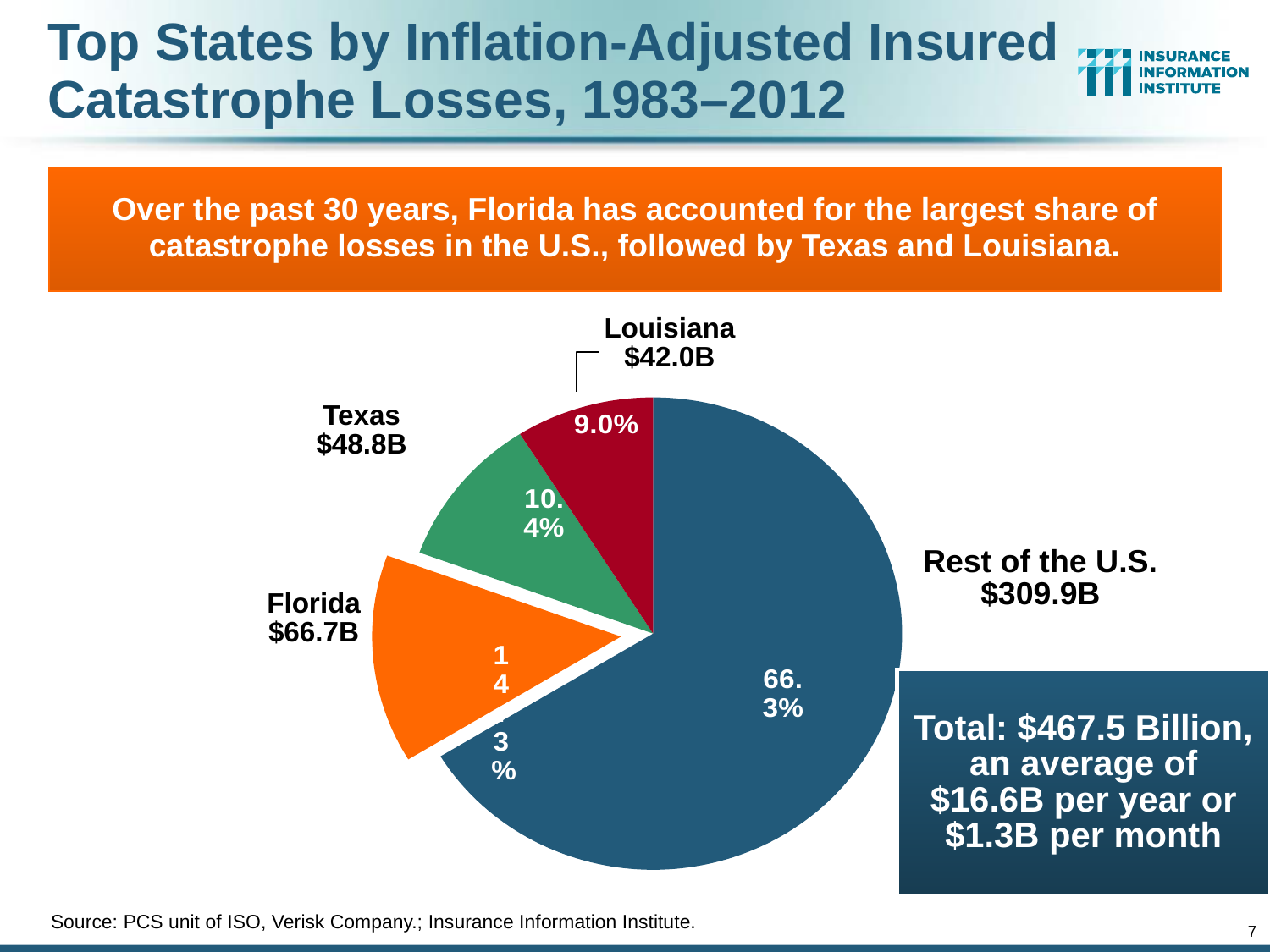

# Top States by Inflation-Adjusted Insured Catastrophe Losses, 1983–2012
Over the past 30 years, Florida has accounted for the largest share of catastrophe losses in the U.S., followed by Texas and Louisiana.
Louisiana
$42.0B

### Chart

| Category | Rating |
|---|---|
| Rest of the U.S. | 309.9 |
| Florida | 66.7 |
| Texas | 48.8 |
| Louisiana | 42.0 |
Texas
$48.8B
Rest of the U.S.
$309.9B
Florida
$66.7B
Total: $467.5 Billion, an average of $16.6B per year or $1.3B per month

Source: PCS unit of ISO, Verisk Company.; Insurance Information Institute.
7
12/01/09 - 9pm